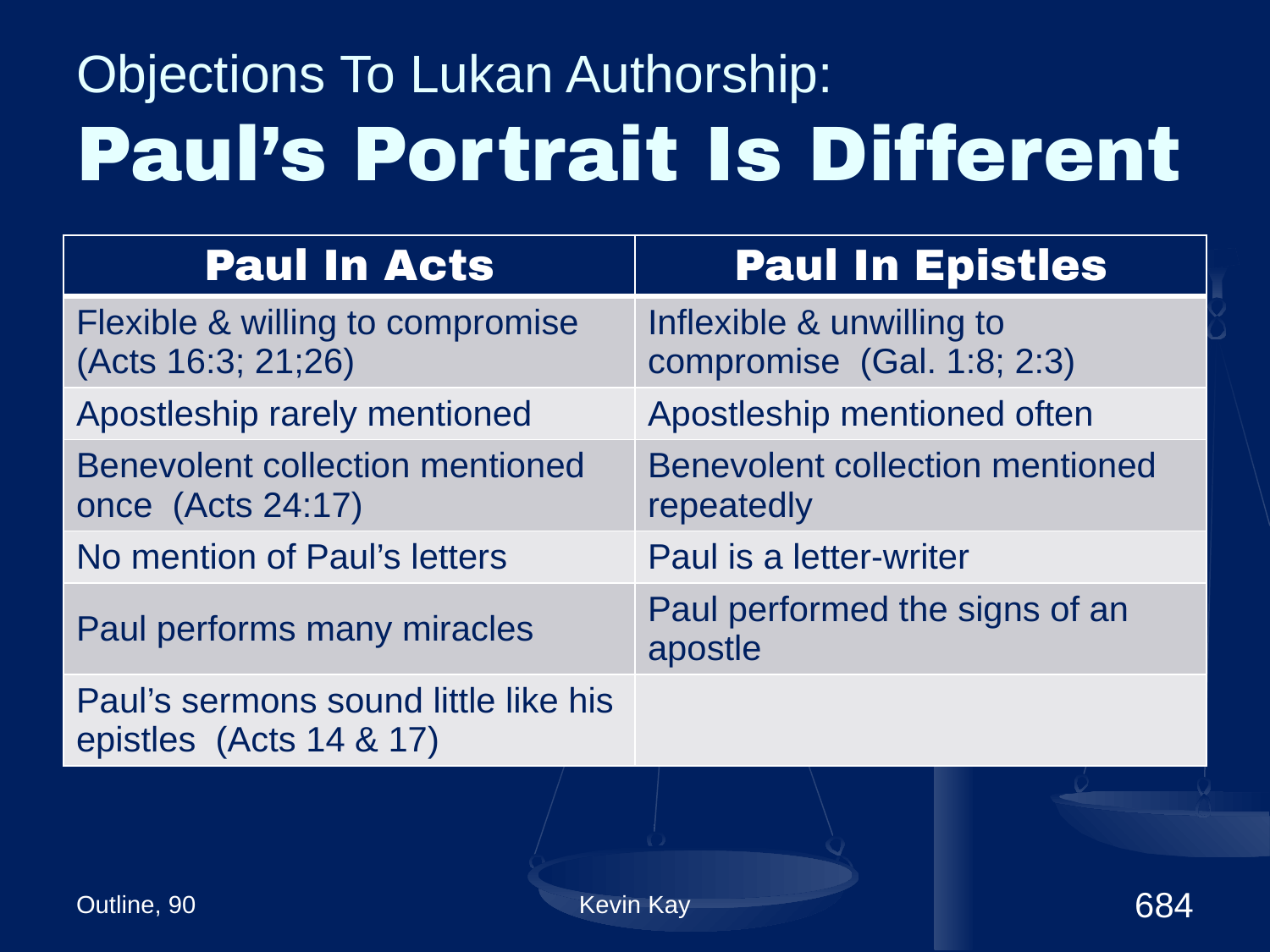

# Objections To Lukan Authorship: Paul’s Portrait Is Different
| Paul In Acts | Paul In Epistles |
| --- | --- |
| Flexible & willing to compromise (Acts 16:3; 21;26) | Inflexible & unwilling to compromise (Gal. 1:8; 2:3) |
| Apostleship rarely mentioned | Apostleship mentioned often |
| Benevolent collection mentioned once (Acts 24:17) | Benevolent collection mentioned repeatedly |
| No mention of Paul’s letters | Paul is a letter-writer |
| Paul performs many miracles | Paul performed the signs of an apostle |
| Paul’s sermons sound little like his epistles (Acts 14 & 17) |  |
Outline, 90
Kevin Kay
684